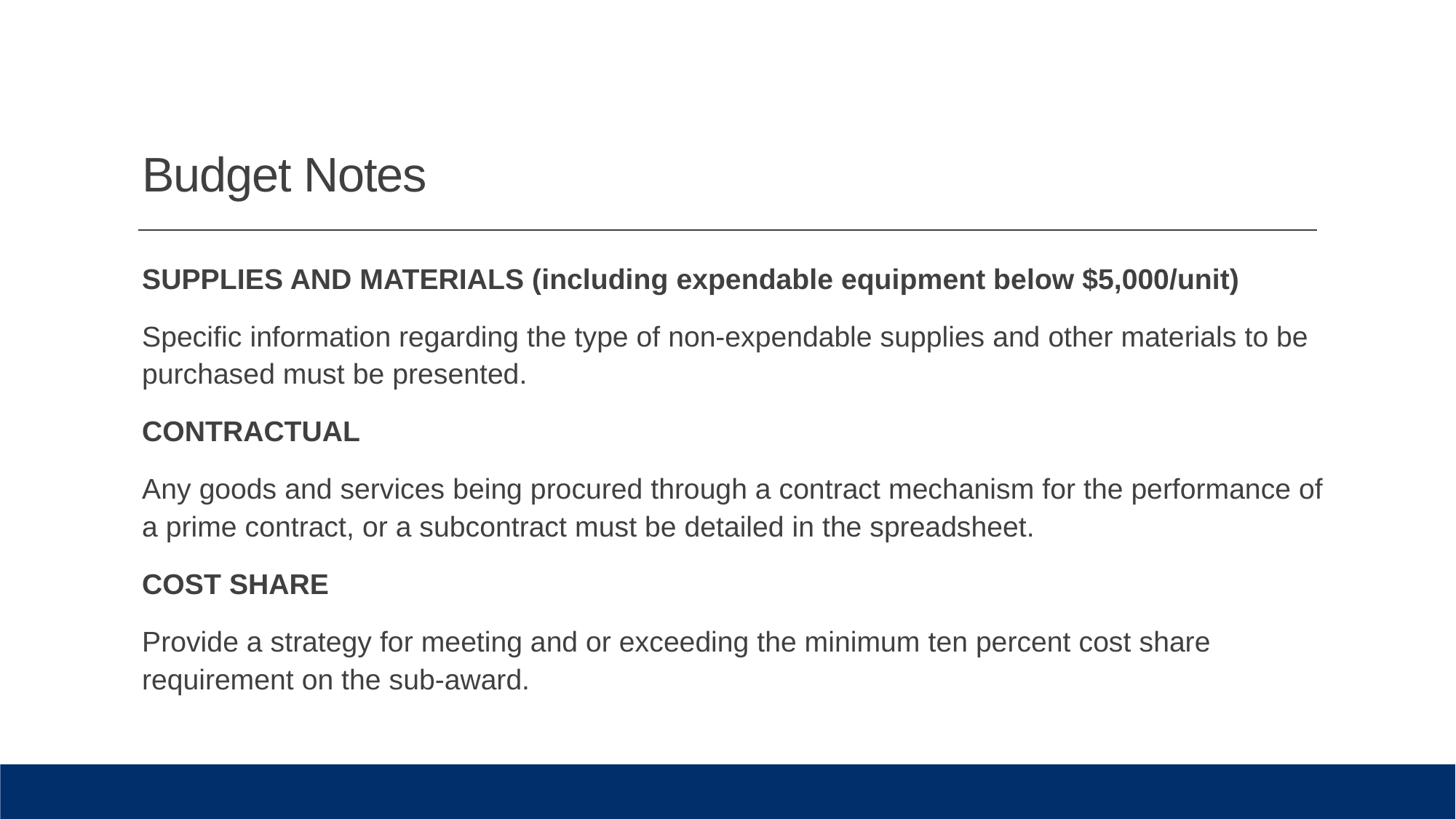

# Budget Notes
SUPPLIES AND MATERIALS (including expendable equipment below $5,000/unit)
Specific information regarding the type of non-expendable supplies and other materials to be purchased must be presented.
CONTRACTUAL
Any goods and services being procured through a contract mechanism for the performance of a prime contract, or a subcontract must be detailed in the spreadsheet.
COST SHARE
Provide a strategy for meeting and or exceeding the minimum ten percent cost share requirement on the sub-award.